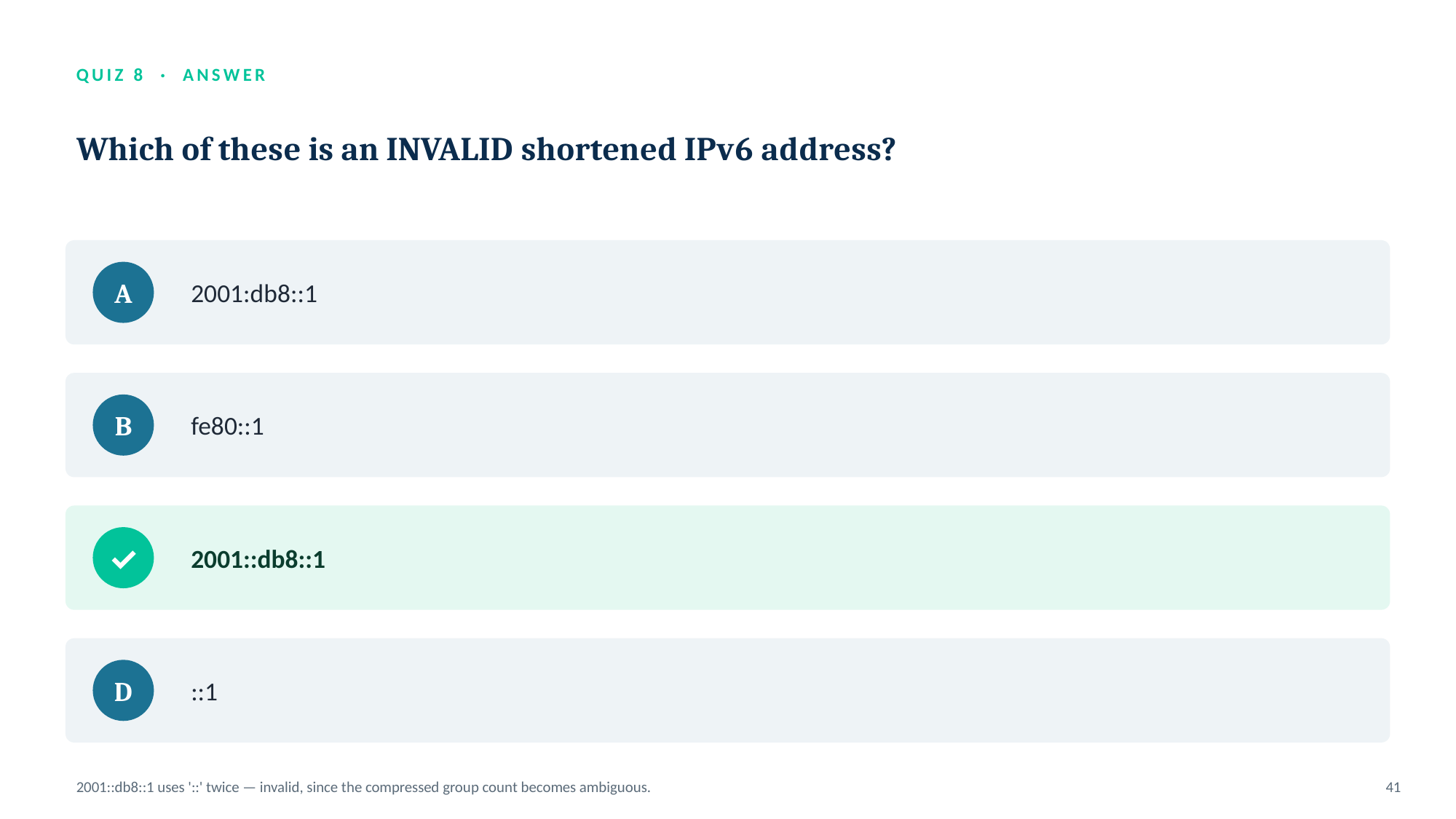

QUIZ 8  ·  ANSWER
Which of these is an INVALID shortened IPv6 address?

2001:db8::1

A

fe80::1

B

2001::db8::1

✓

::1

D
2001::db8::1 uses '::' twice — invalid, since the compressed group count becomes ambiguous.
41